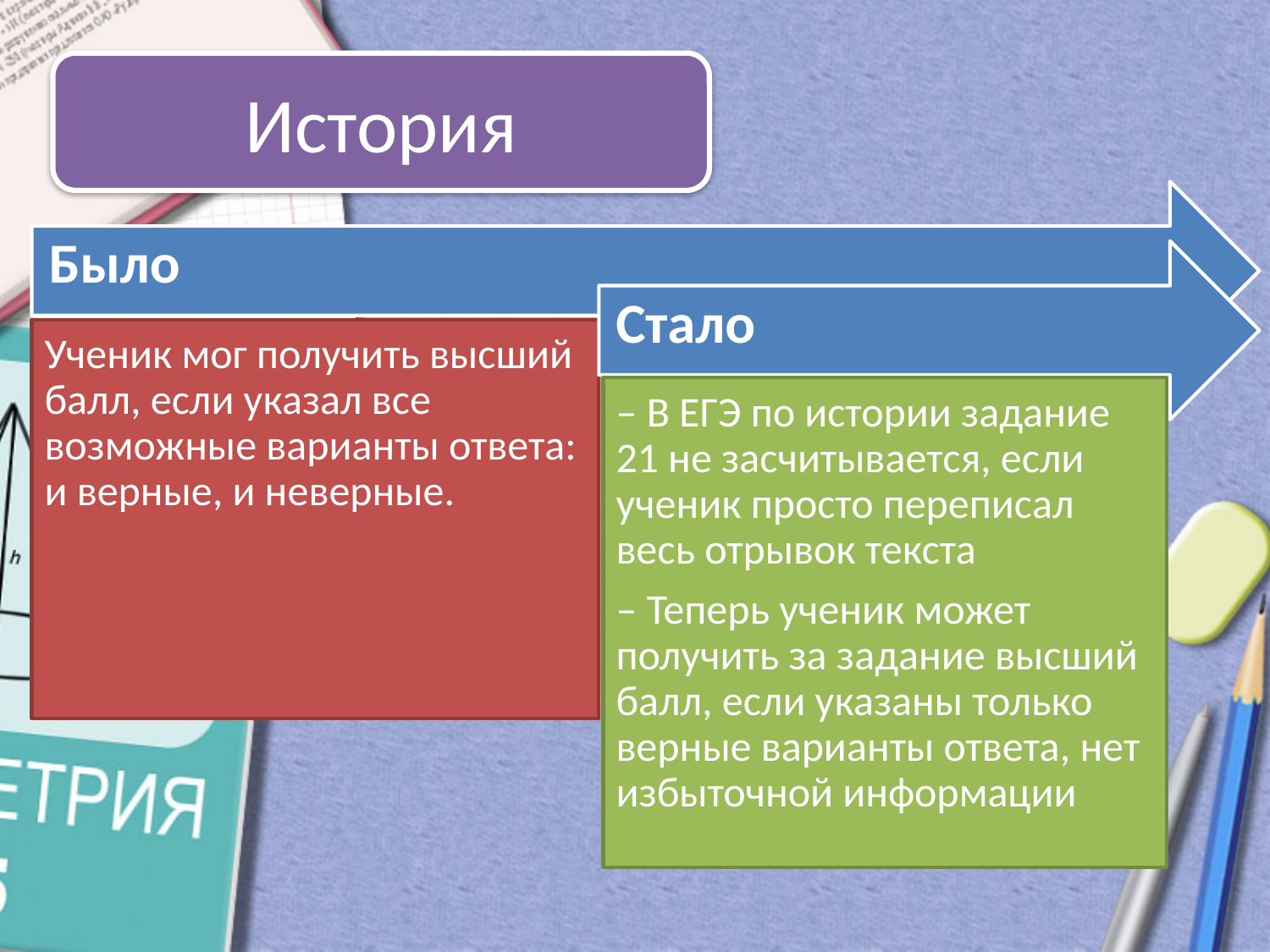

История
Было
Ученик мог получить высший балл, если указал все возможные варианты ответа: и верные, и неверные.
Стало
– В ЕГЭ по истории задание 21 не засчитывается, если ученик просто переписал весь отрывок текста
– Теперь ученик может получить за задание высший балл, если указаны только верные варианты ответа, нет избыточной информации